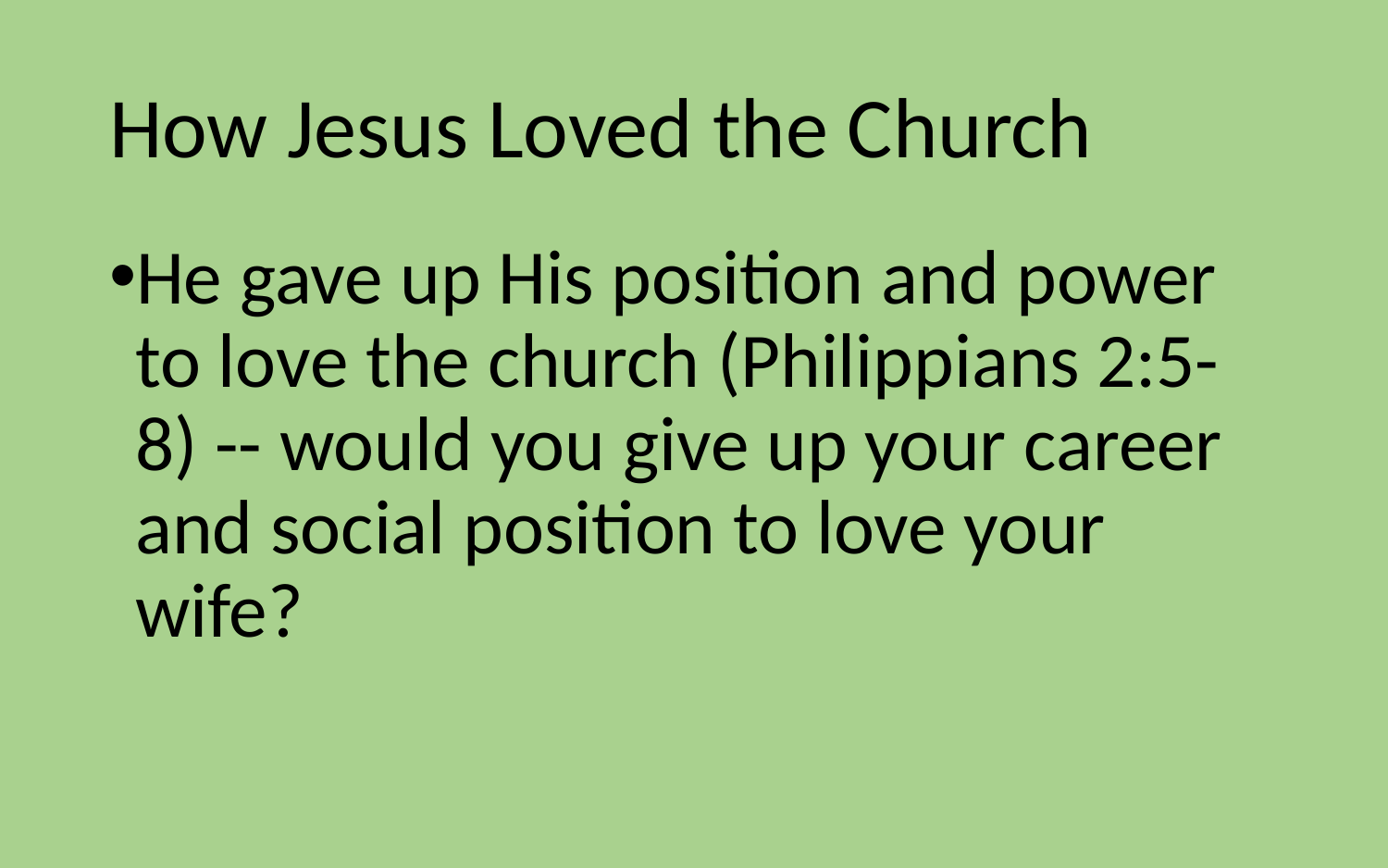

# How Jesus Loved the Church
He gave up His position and power to love the church (Philippians 2:5-8) -- would you give up your career and social position to love your wife?